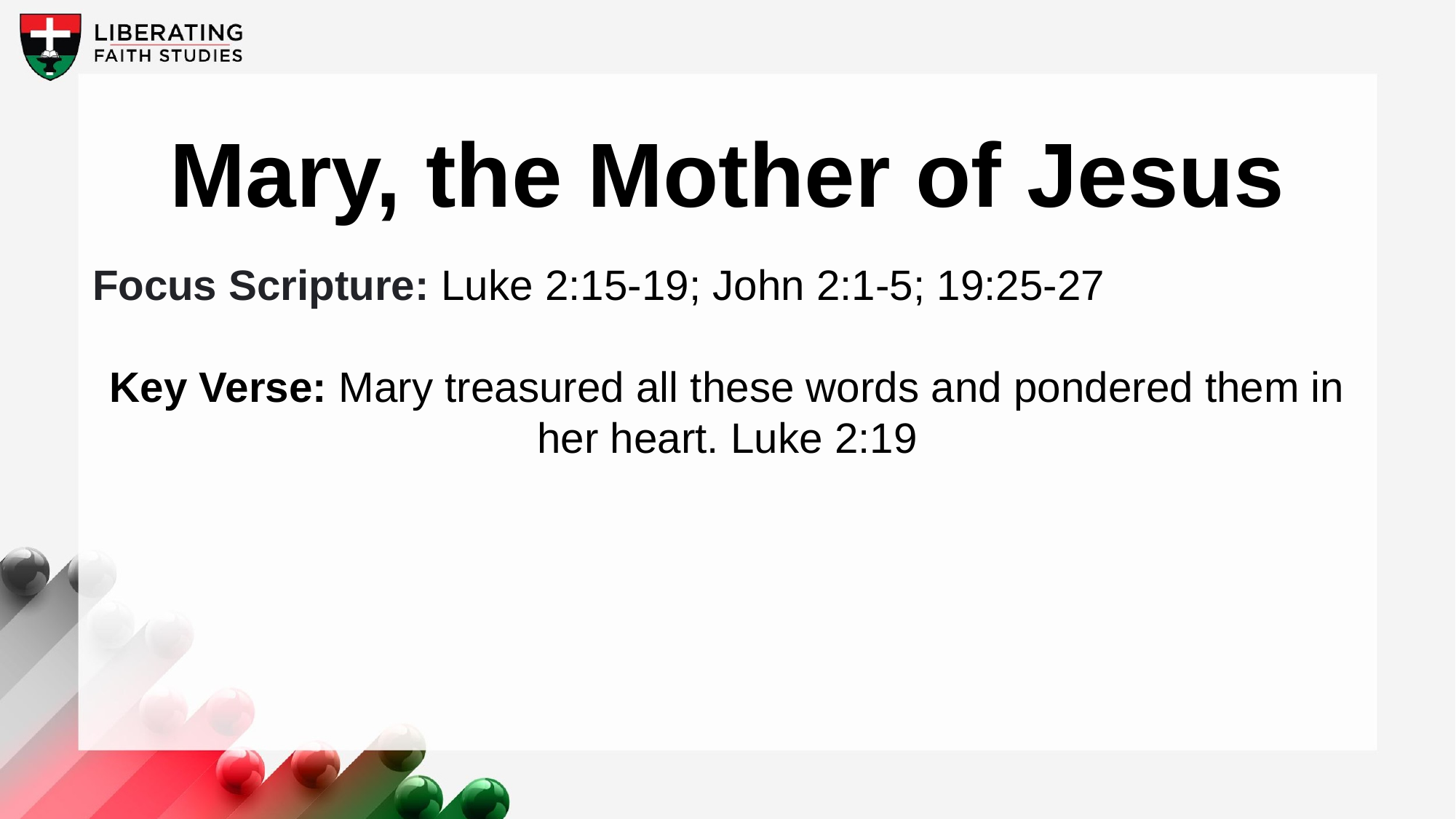

Mary, the Mother of Jesus

Focus Scripture: Luke 2:15-19; John 2:1-5; 19:25-27
Key Verse: Mary treasured all these words and pondered them in her heart. Luke 2:19